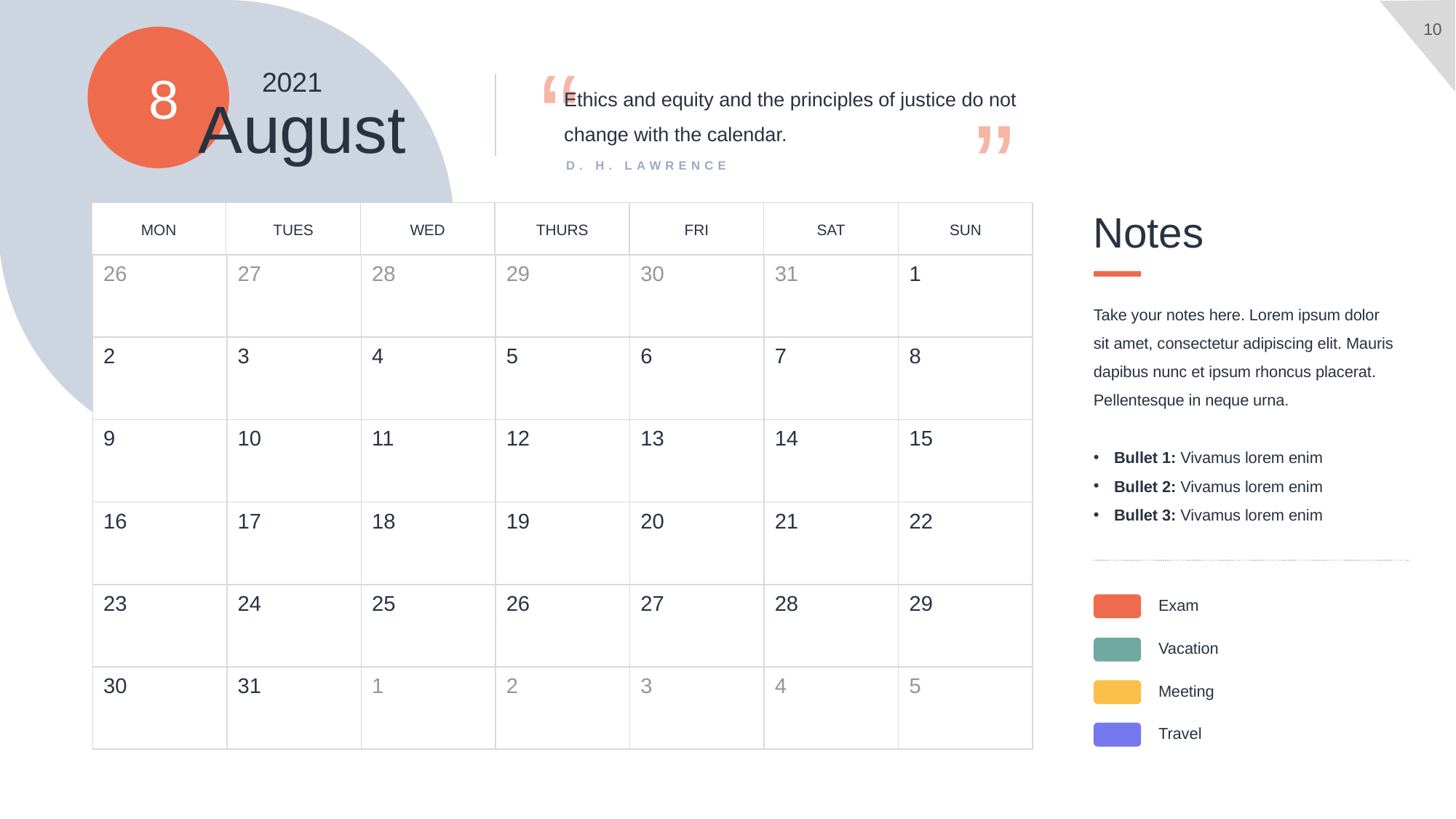

8
“
“
2021
Ethics and equity and the principles of justice do not change with the calendar.
August
D. H. LAWRENCE
Notes
MON
TUES
WED
THURS
FRI
SAT
SUN
26
27
29
28
30
31
1
3
4
2
5
6
7
8
10
11
13
14
15
9
12
17
18
16
19
20
21
22
24
25
27
28
29
23
26
31
1
30
2
4
3
5

Take your notes here. Lorem ipsum dolor sit amet, consectetur adipiscing elit. Mauris dapibus nunc et ipsum rhoncus placerat. Pellentesque in neque urna.

Bullet 1: Vivamus lorem enim
Bullet 2: Vivamus lorem enim
Bullet 3: Vivamus lorem enim

Exam

Vacation

Meeting

Travel